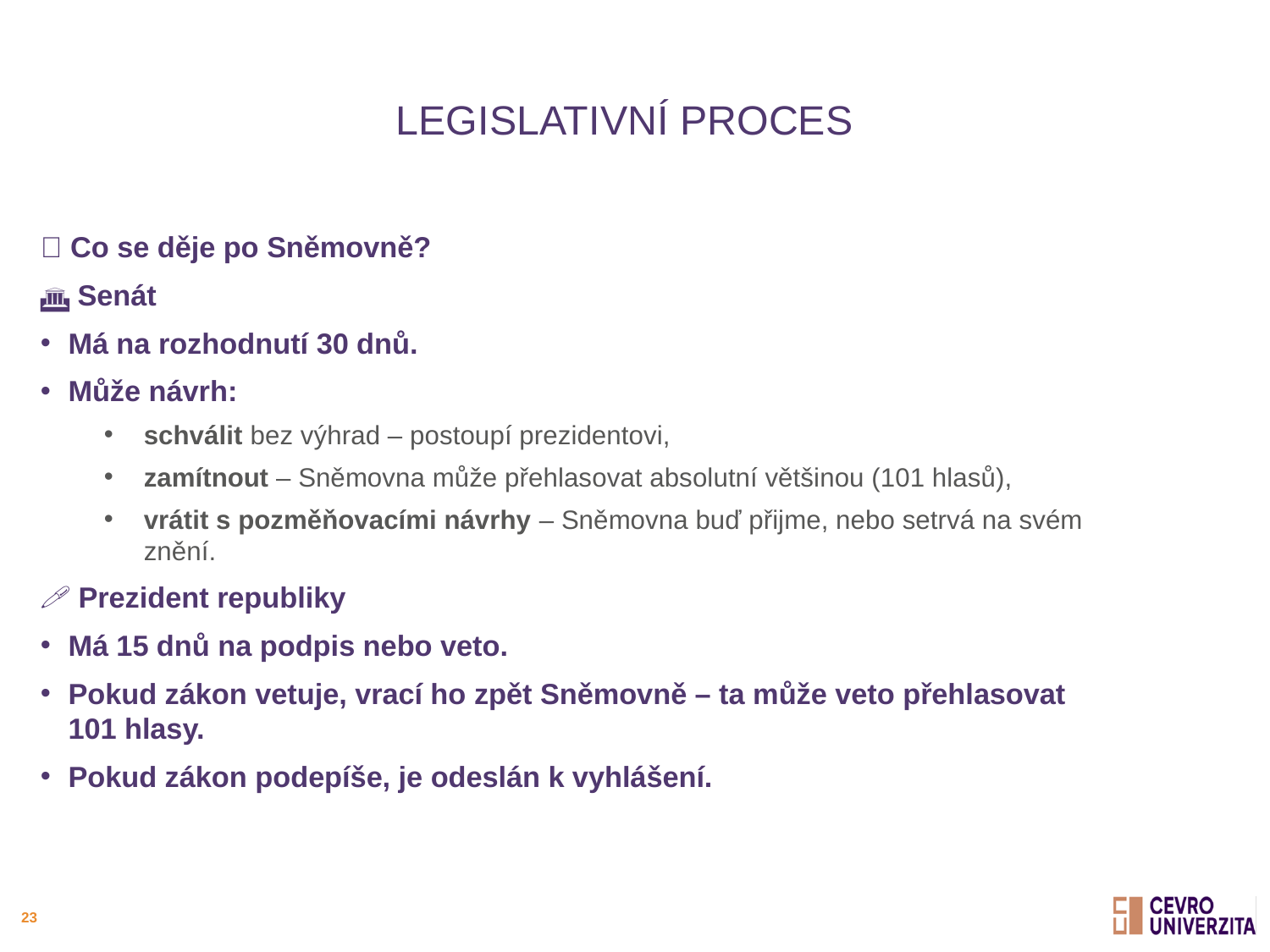

# Legislativní proces
🧾 Co se děje po Sněmovně?
🏛️ Senát
Má na rozhodnutí 30 dnů.
Může návrh:
schválit bez výhrad – postoupí prezidentovi,
zamítnout – Sněmovna může přehlasovat absolutní většinou (101 hlasů),
vrátit s pozměňovacími návrhy – Sněmovna buď přijme, nebo setrvá na svém znění.
🖊️ Prezident republiky
Má 15 dnů na podpis nebo veto.
Pokud zákon vetuje, vrací ho zpět Sněmovně – ta může veto přehlasovat 101 hlasy.
Pokud zákon podepíše, je odeslán k vyhlášení.

23